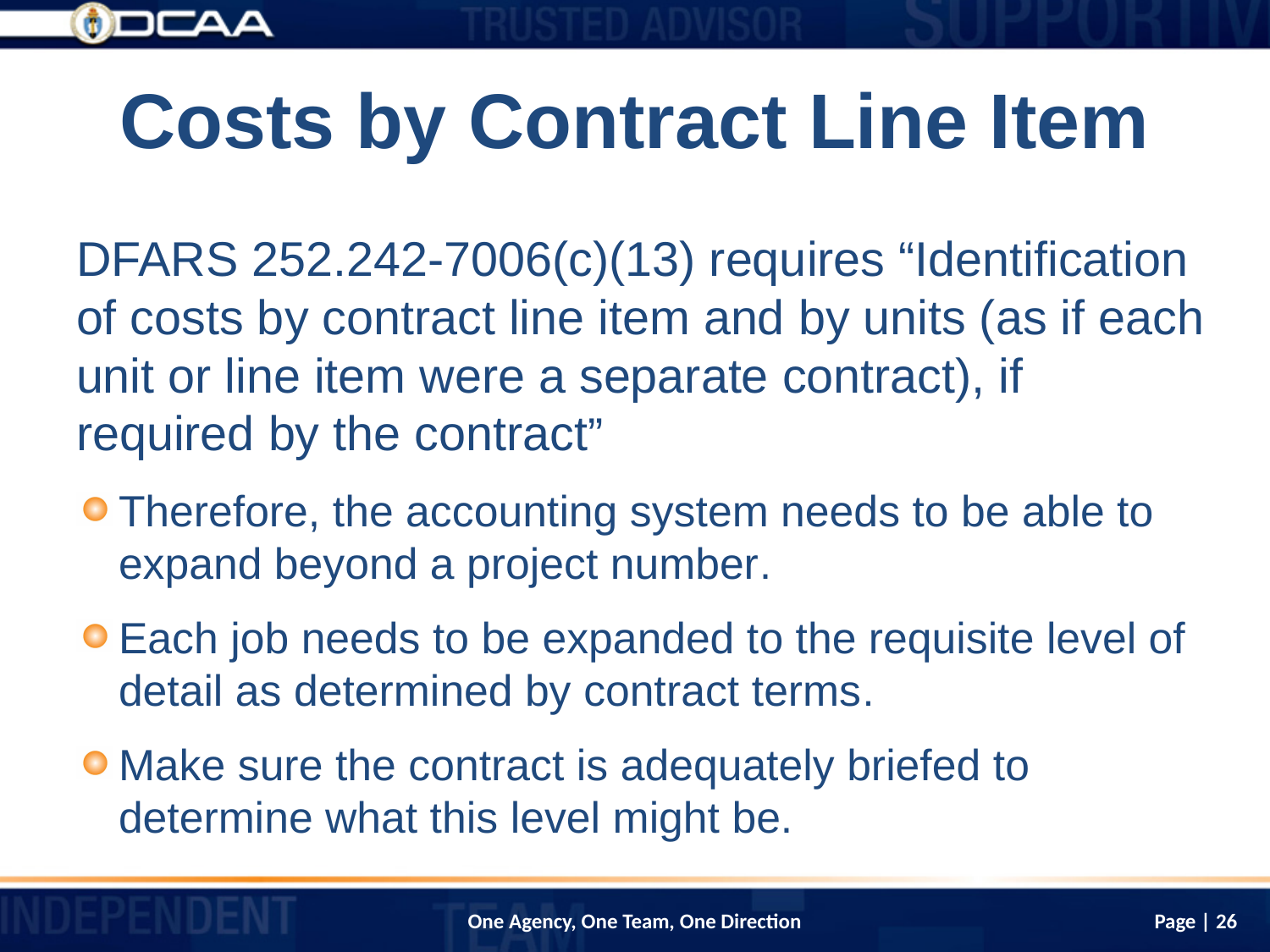

# Costs by Contract Line Item
DFARS 252.242-7006(c)(13) requires “Identification of costs by contract line item and by units (as if each unit or line item were a separate contract), if required by the contract”
Therefore, the accounting system needs to be able to expand beyond a project number.
Each job needs to be expanded to the requisite level of detail as determined by contract terms.
Make sure the contract is adequately briefed to determine what this level might be.
Page | 26